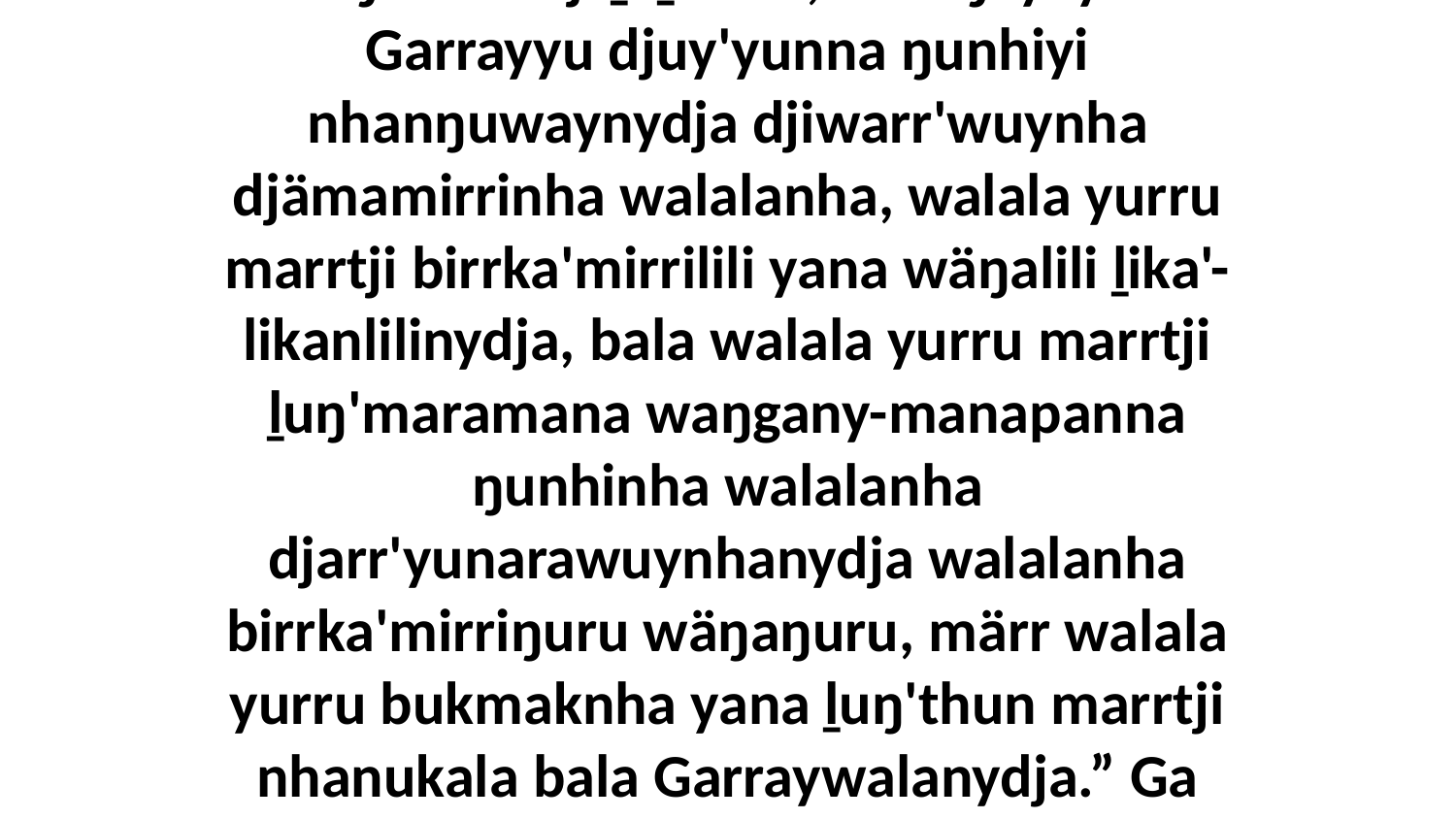

31 Yo, ŋulinyaramirriyu liŋgu, ŋayi yurru yiḏakiyinyaranydja rirrakay biyapulnha wal'ŋu marrtji ḻoḻ'thun, bala ŋayi yurru Garrayyu djuy'yunna ŋunhiyi nhanŋuwaynydja djiwarr'wuynha djämamirrinha walalanha, walala yurru marrtji birrka'mirrilili yana wäŋalili ḻika'-likanlilinydja, bala walala yurru marrtji ḻuŋ'maramana waŋgany-manapanna ŋunhinha walalanha djarr'yunarawuynhanydja walalanha birrka'mirriŋuru wäŋaŋuru, märr walala yurru bukmaknha yana ḻuŋ'thun marrtji nhanukala bala Garraywalanydja.” Ga bitjarrayi ŋayi Djesuyu ḻakaraŋalanydja.Djesuyu lili'ŋuwuynha ḻakaraŋala roŋiyinyarawuy ŋanyapinyay ŋayi